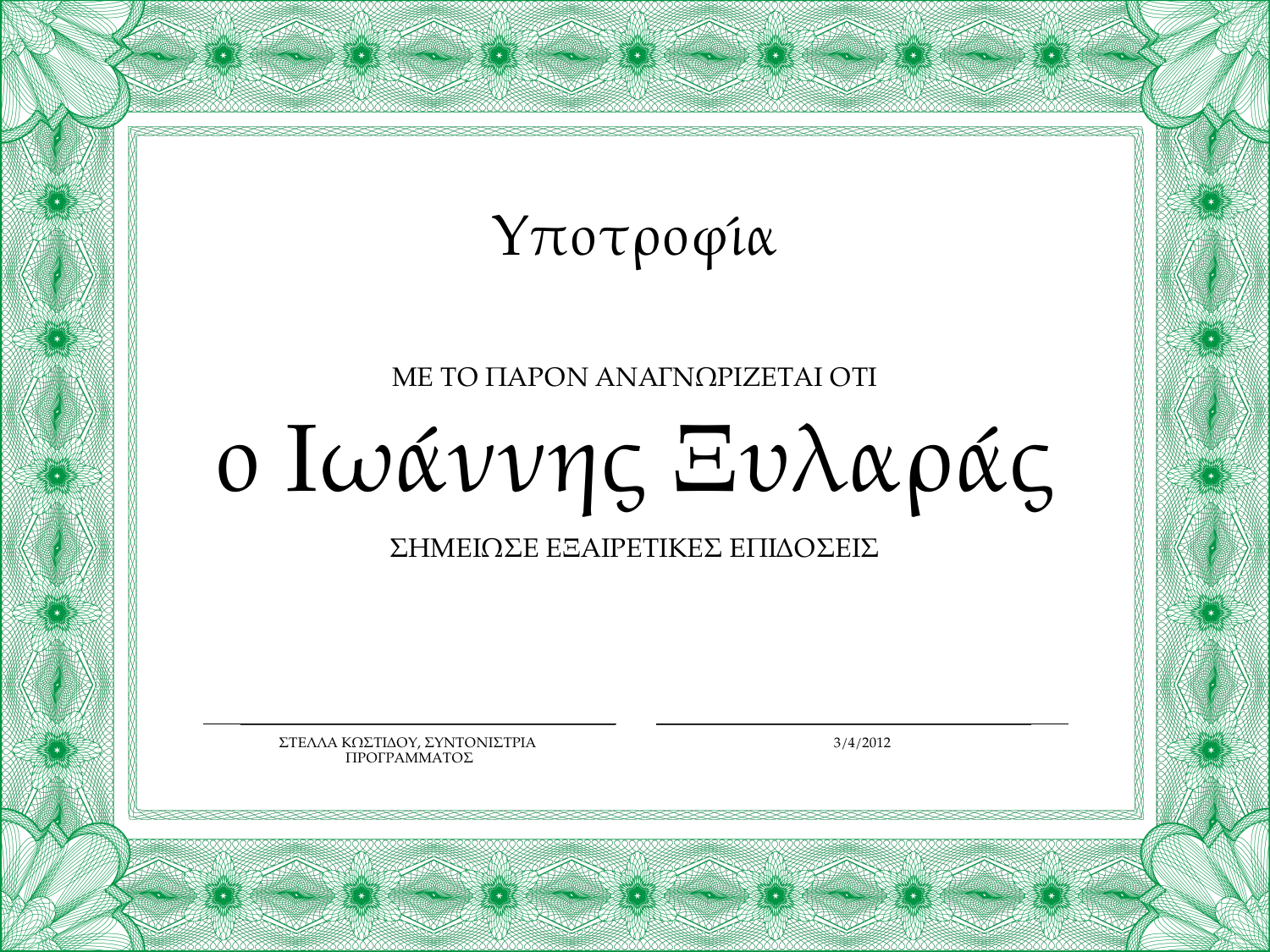

Υποτροφία
ΜΕ ΤΟ ΠΑΡΟΝ ΑΝΑΓΝΩΡΙΖΕΤΑΙ ΟΤΙ
ο Ιωάννης Ξυλαράς
ΣΗΜΕΙΩΣΕ ΕΞΑΙΡΕΤΙΚΕΣ ΕΠΙΔΟΣΕΙΣ
3/4/2012
ΣΤΕΛΛΑ ΚΩΣΤΙΔΟΥ, ΣΥΝΤΟΝΙΣΤΡΙΑ
ΠΡΟΓΡΑΜΜΑΤΟΣ